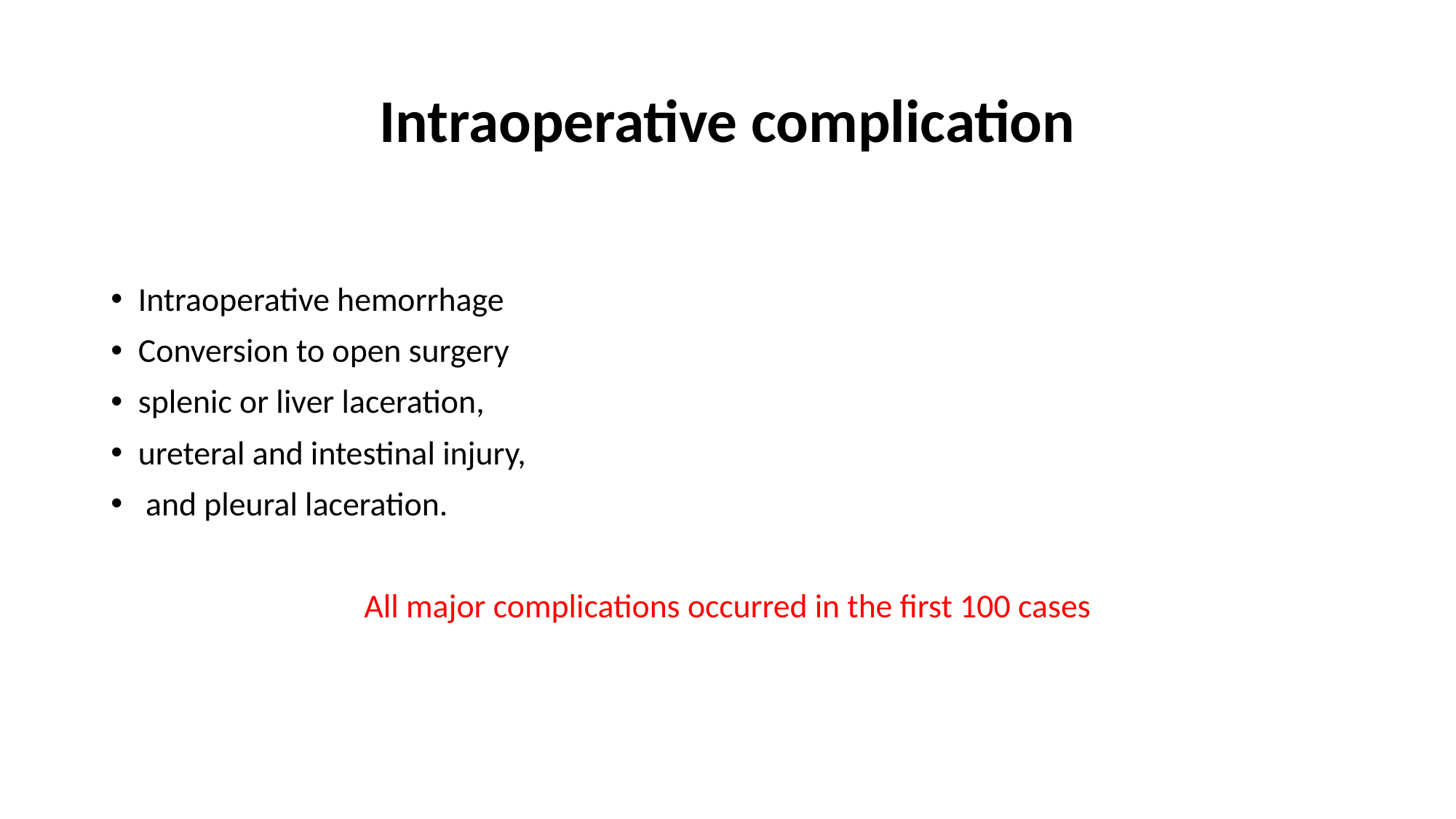

# Intraoperative complication

Intraoperative hemorrhage
Conversion to open surgery
splenic or liver laceration,
ureteral and intestinal injury,
 and pleural laceration.

All major complications occurred in the first 100 cases